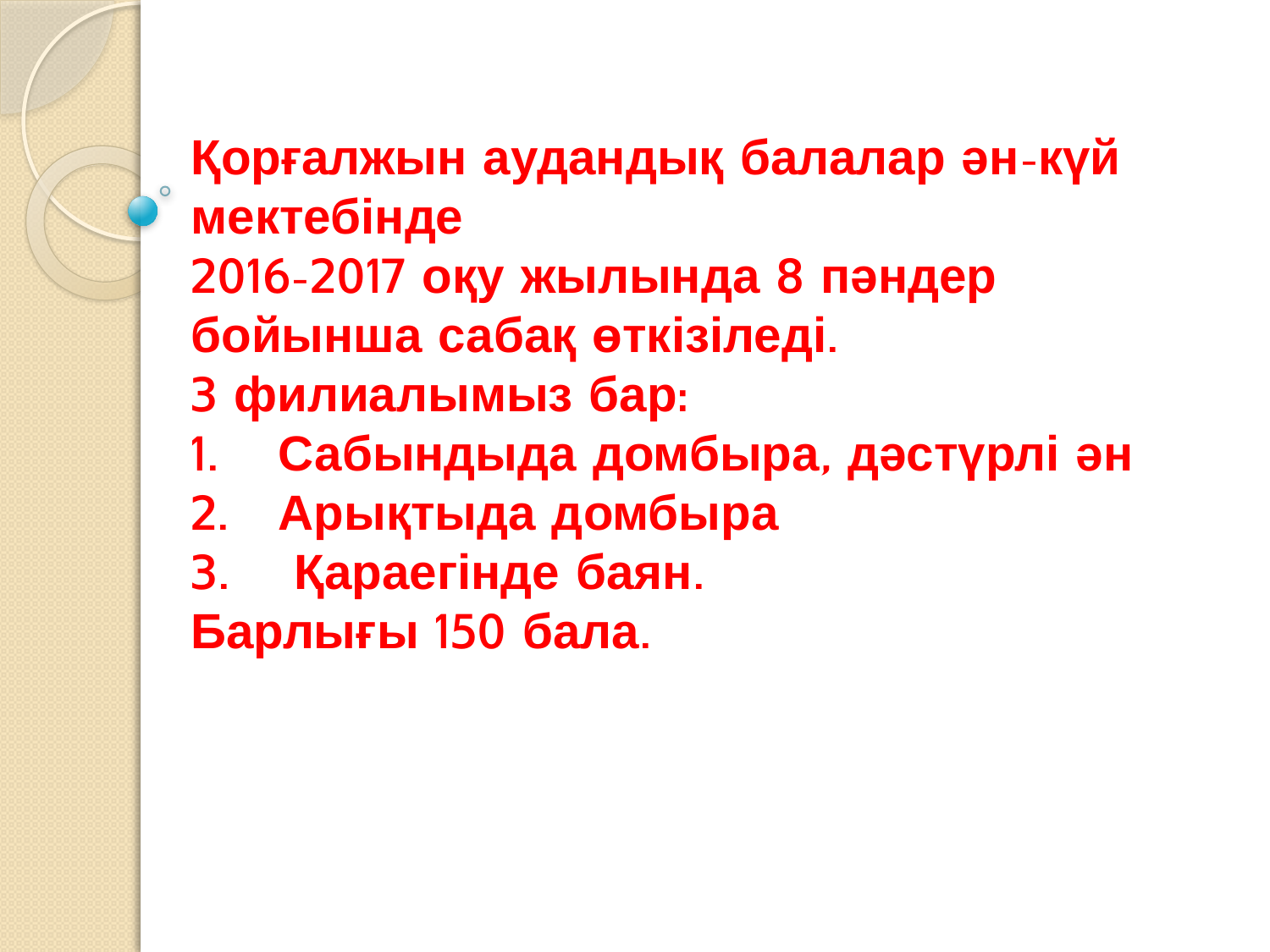

Қорғалжын аудандық балалар ән-күй мектебінде
2016-2017 оқу жылында 8 пәндер бойынша сабақ өткізіледі.
3 филиалымыз бар:
 Сабындыда домбыра, дәстүрлі ән
 Арықтыда домбыра
3.    Қараегінде баян.
Барлығы 150 бала.